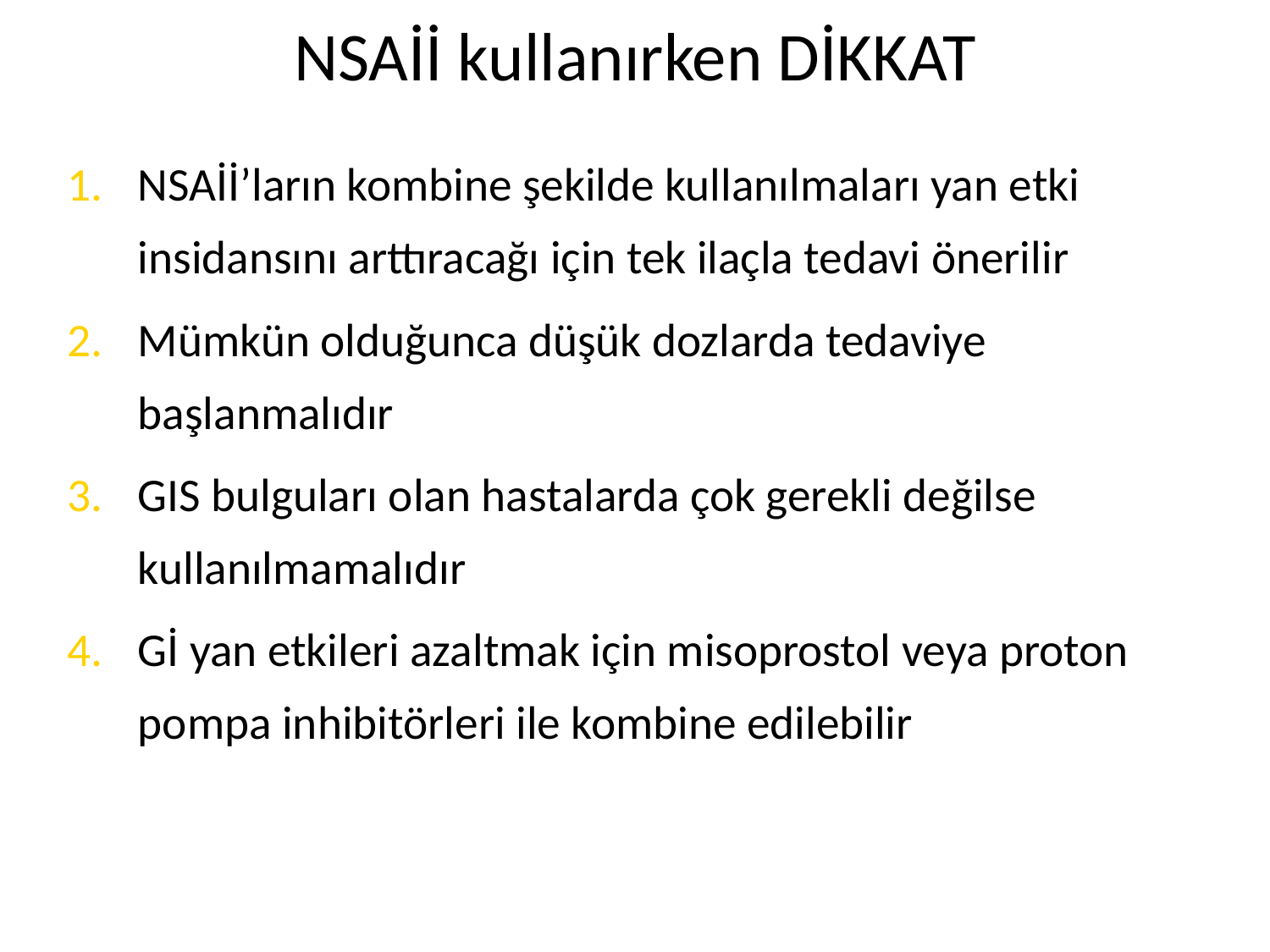

# NSAİİ kullanırken DİKKAT
NSAİİ’ların kombine şekilde kullanılmaları yan etki insidansını arttıracağı için tek ilaçla tedavi önerilir
Mümkün olduğunca düşük dozlarda tedaviye başlanmalıdır
GIS bulguları olan hastalarda çok gerekli değilse kullanılmamalıdır
Gİ yan etkileri azaltmak için misoprostol veya proton pompa inhibitörleri ile kombine edilebilir